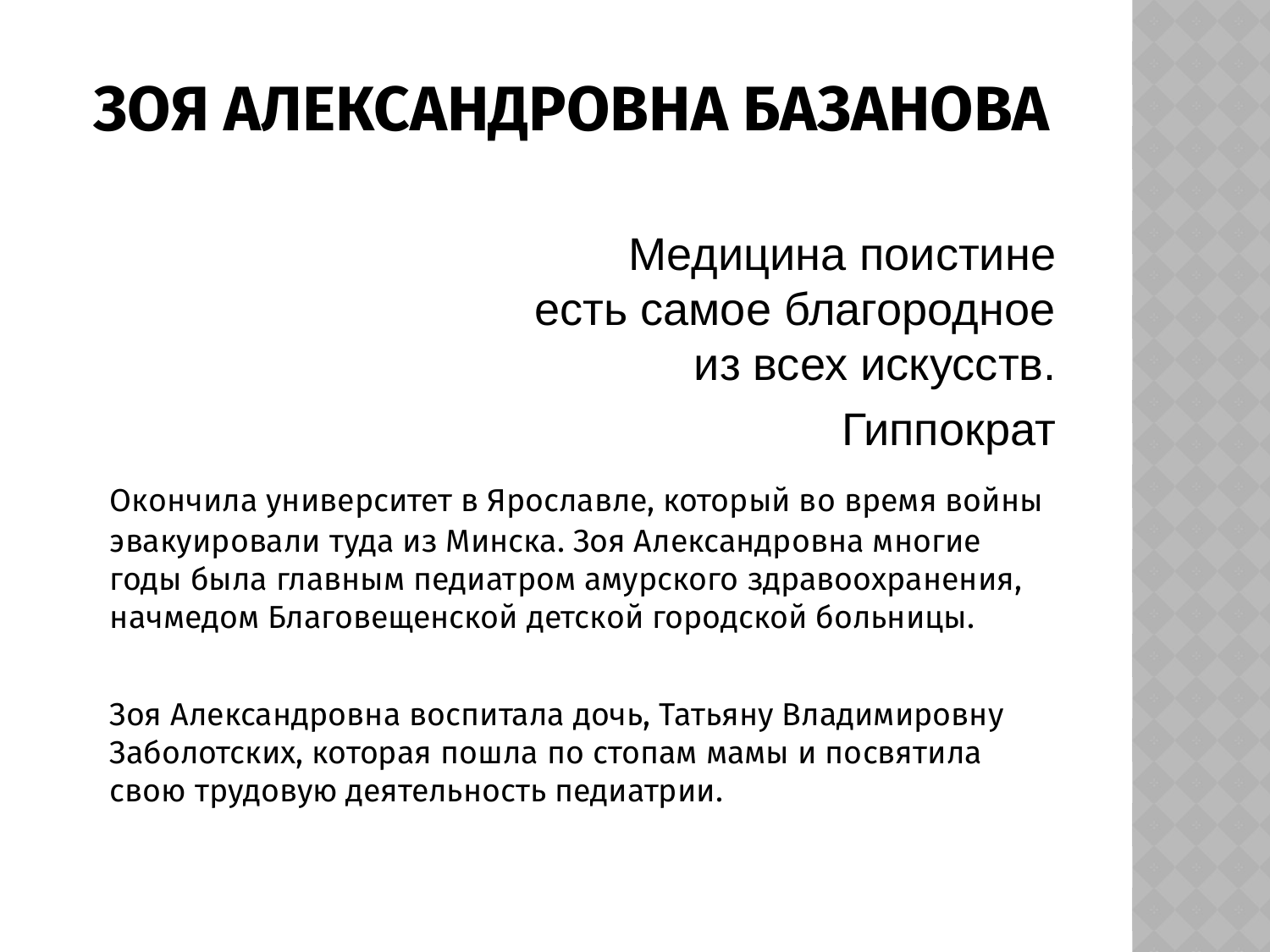

# Зоя Александровна Базанова
					Медицина поистине 			есть самое благородное из всех искусств.
Гиппократ
	Окончила университет в Ярославле, который во время войны эвакуировали туда из Минска. Зоя Александровна многие годы была главным педиатром амурского здравоохранения, начмедом Благовещенской детской городской больницы.

	Зоя Александровна воспитала дочь, Татьяну Владимировну Заболотских, которая пошла по стопам мамы и посвятила свою трудовую деятельность педиатрии.